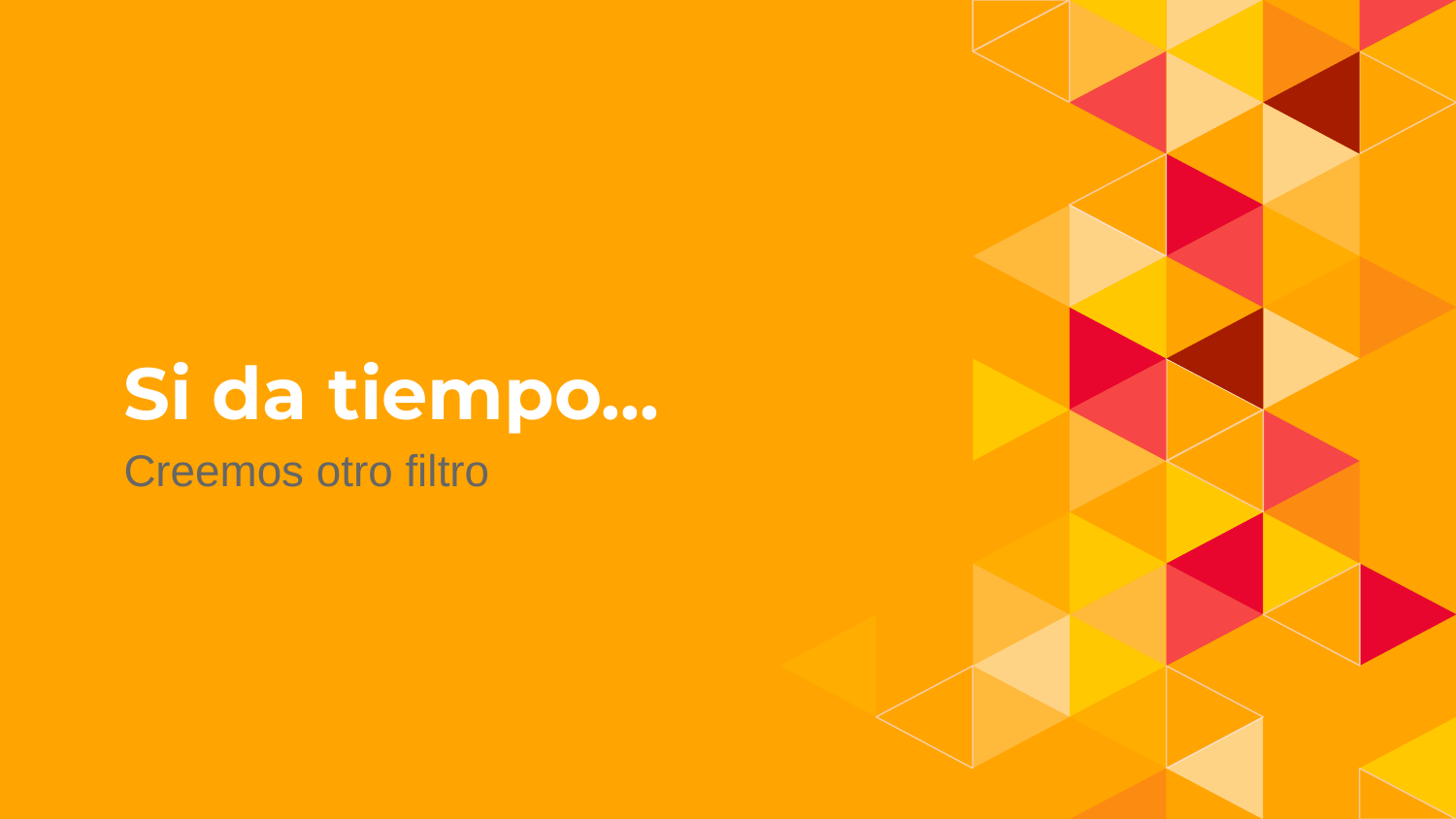

# Si da tiempo…
Creemos otro filtro